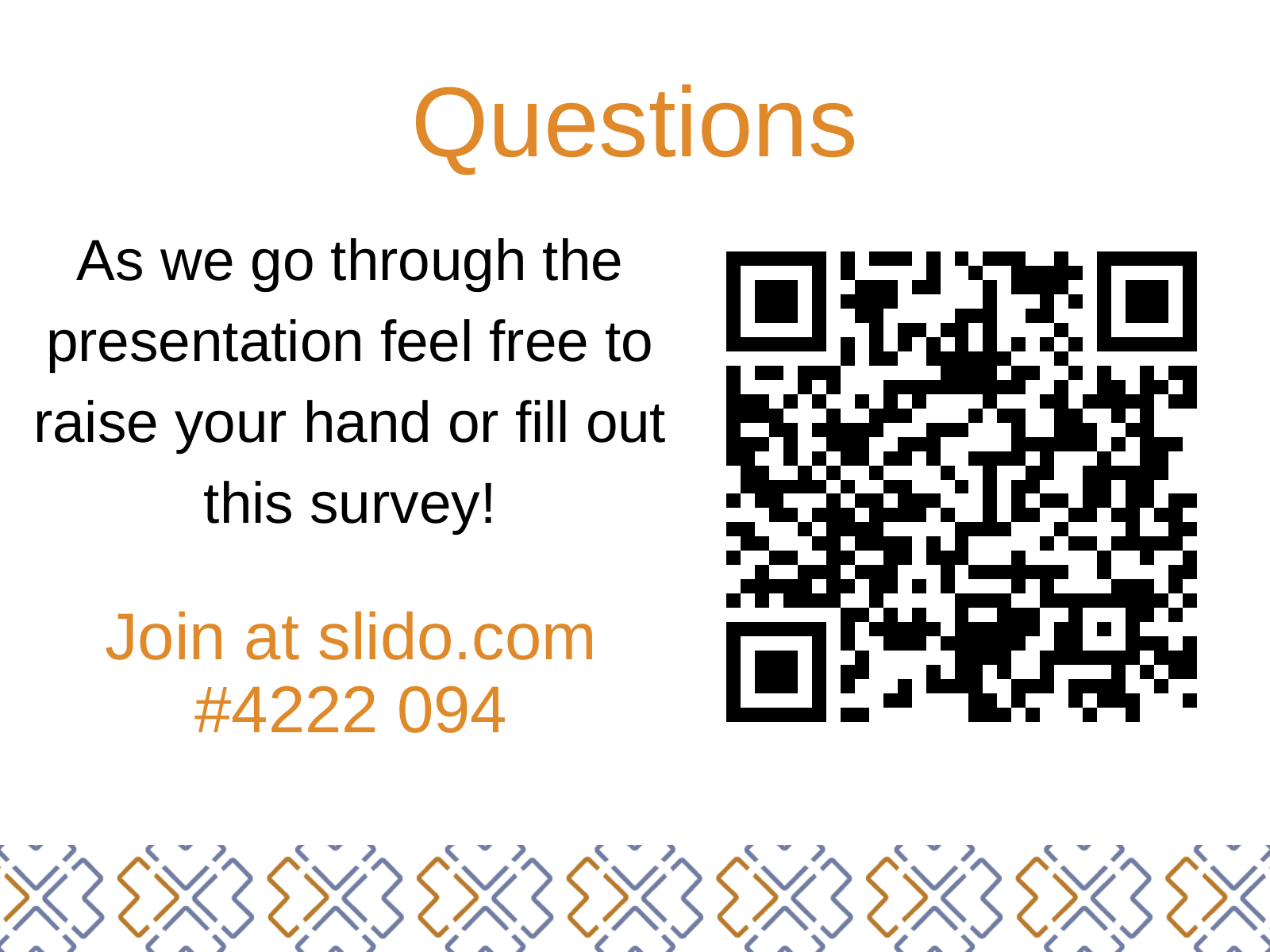

Questions
As we go through the presentation feel free to raise your hand or fill out this survey!

Join at slido.com
#4222 094